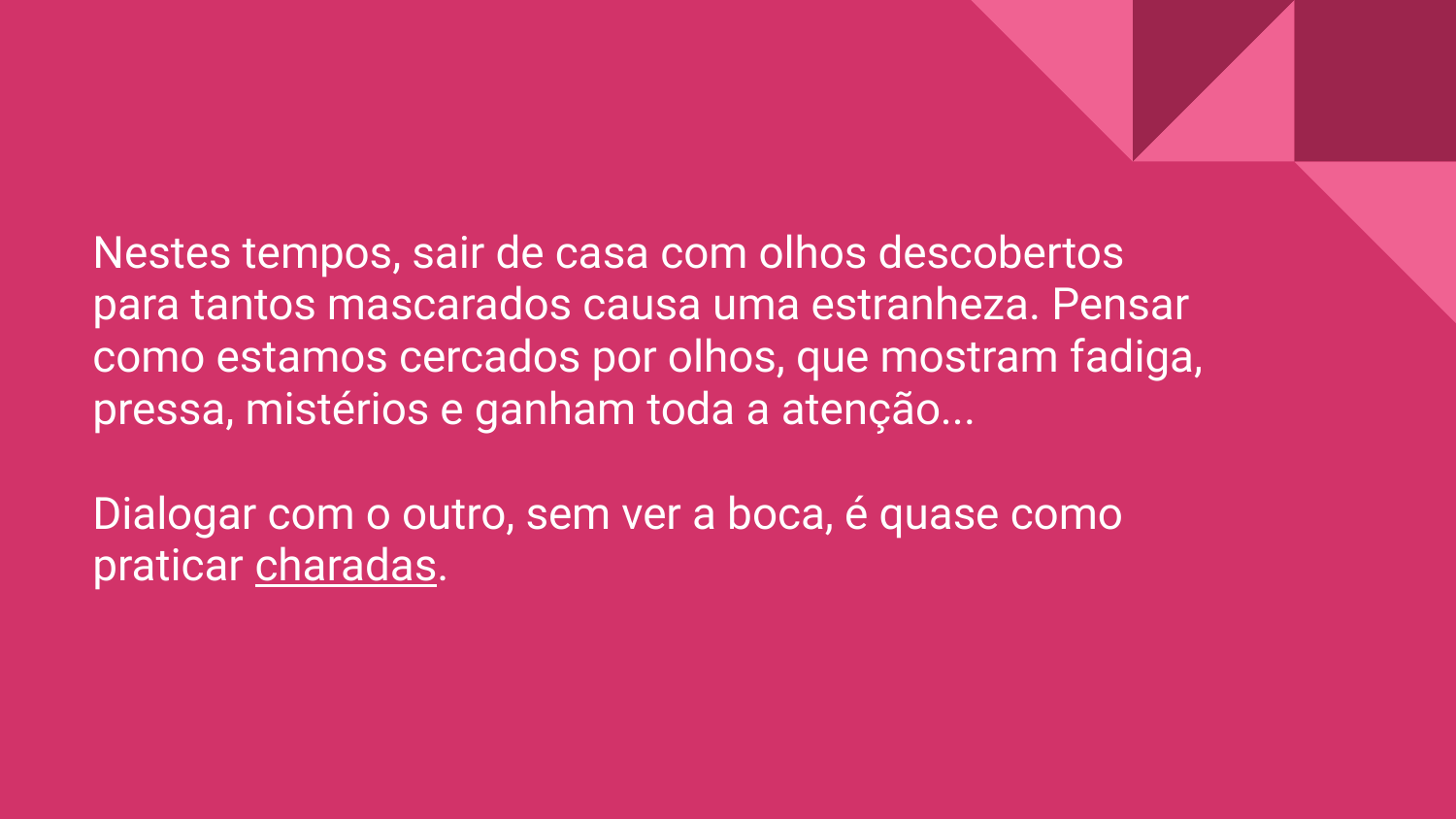

# Nestes tempos, sair de casa com olhos descobertos para tantos mascarados causa uma estranheza. Pensar como estamos cercados por olhos, que mostram fadiga, pressa, mistérios e ganham toda a atenção...

Dialogar com o outro, sem ver a boca, é quase como praticar charadas.